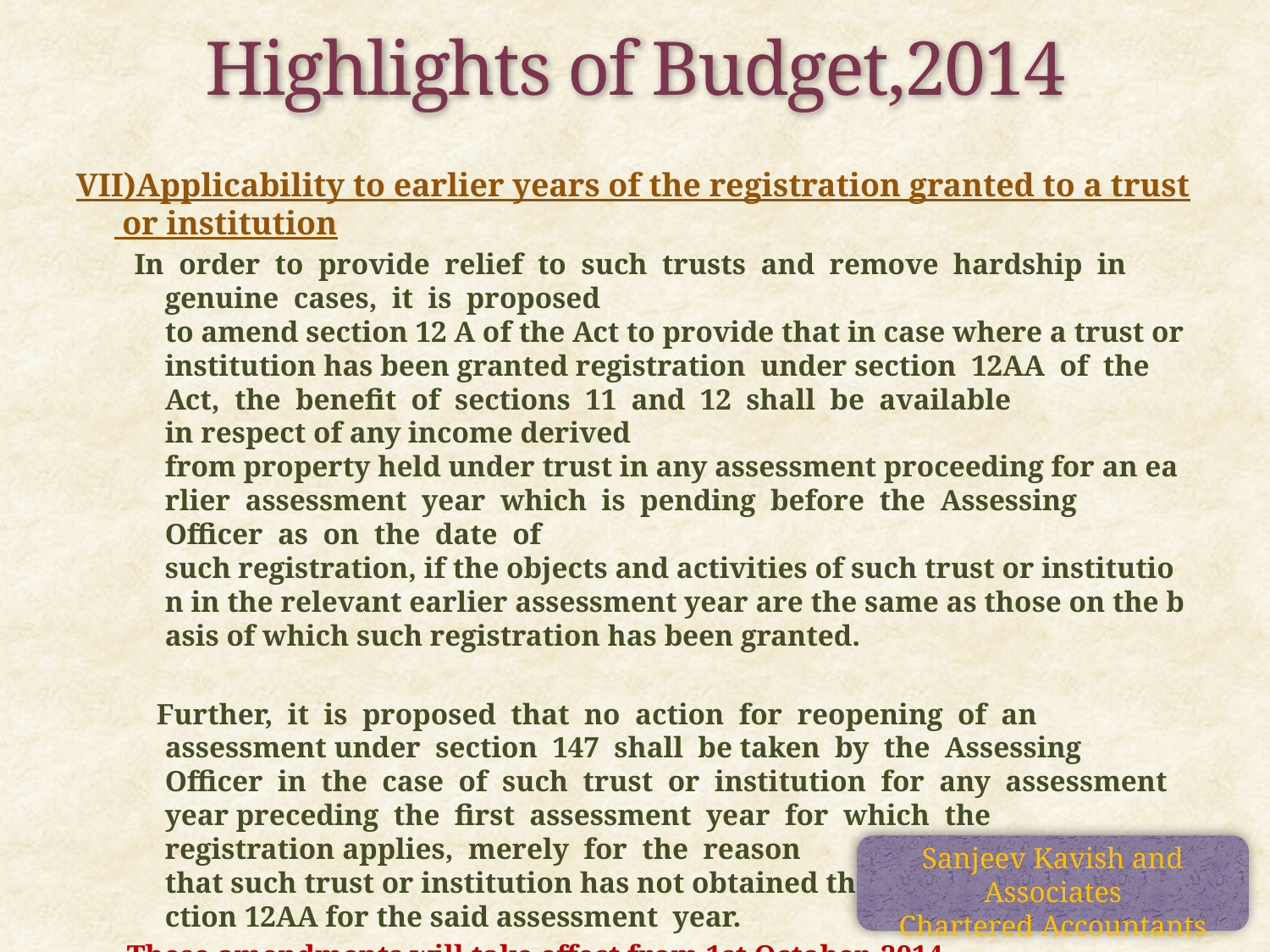

Highlights of Budget,2014
#
VII)Applicability to earlier years of the registration granted to a trust or institution
 In  order  to  provide  relief  to  such  trusts  and  remove  hardship  in  genuine  cases,  it  is  proposed  to amend section 12 A of the Act to provide that in case where a trust or institution has been granted registration  under section  12AA  of  the  Act,  the  benefit  of  sections  11  and  12  shall  be  available  in respect of any income derived  from property held under trust in any assessment proceeding for an earlier  assessment  year  which  is  pending  before  the  Assessing  Officer  as  on  the  date  of  such registration, if the objects and activities of such trust or institution in the relevant earlier assessment year are the same as those on the basis of which such registration has been granted.

    Further,  it  is  proposed  that  no  action  for  reopening  of  an  assessment under  section  147  shall  be taken  by  the  Assessing  Officer  in  the  case  of  such  trust  or  institution  for  any  assessment  year preceding  the  first  assessment  year  for  which  the  registration applies,  merely  for  the  reason  that such trust or institution has not obtained the registration under section 12AA for the said assessment  year.
These amendments will take effect from 1st October, 2014.

Sanjeev Kavish and Associates
Chartered Accountants